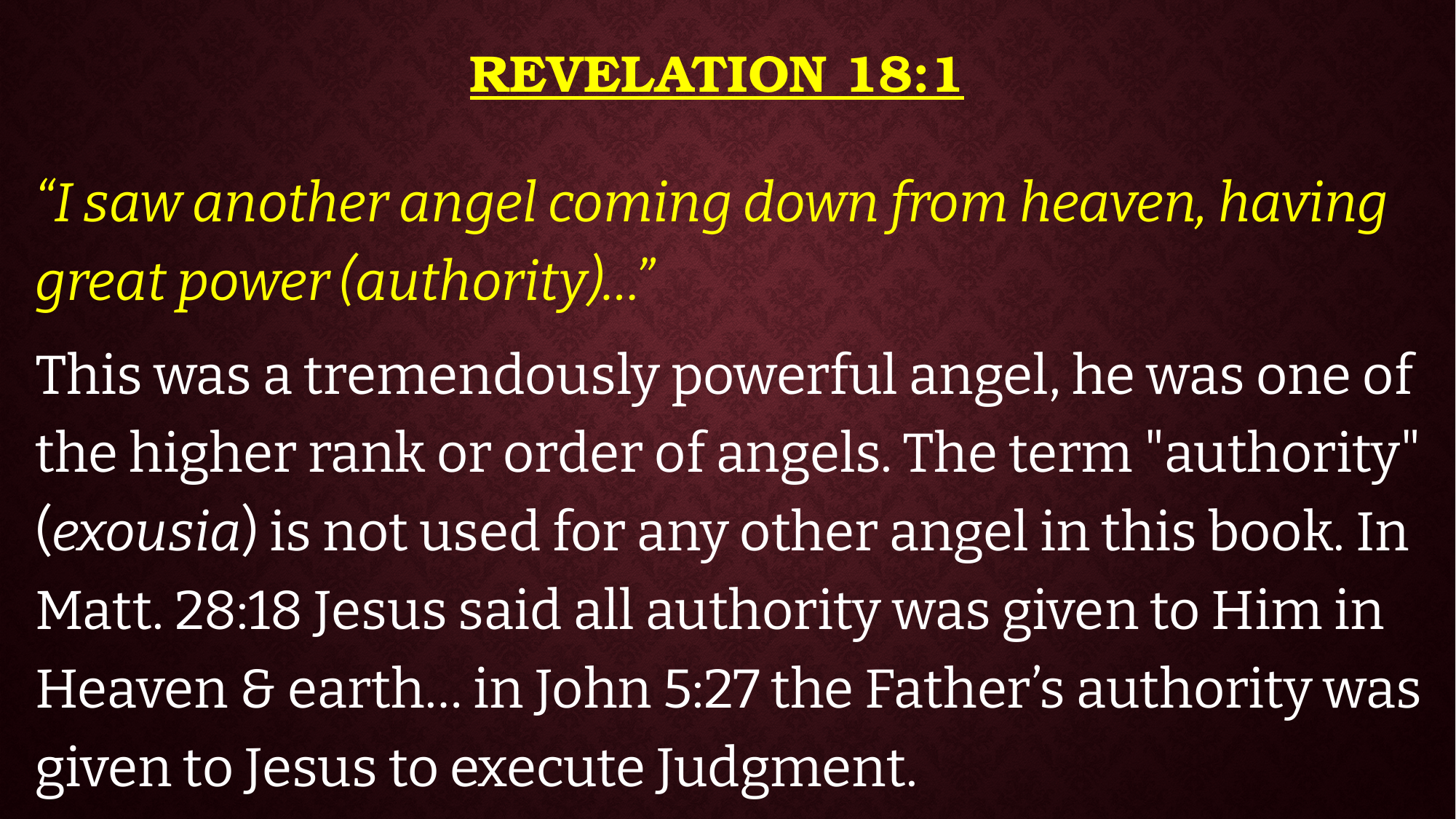

# Revelation 18:1
“I saw another angel coming down from heaven, having great power (authority)…”
This was a tremendously powerful angel, he was one of the higher rank or order of angels. The term "authority" (exousia) is not used for any other angel in this book. In Matt. 28:18 Jesus said all authority was given to Him in Heaven & earth… in John 5:27 the Father’s authority was given to Jesus to execute Judgment.